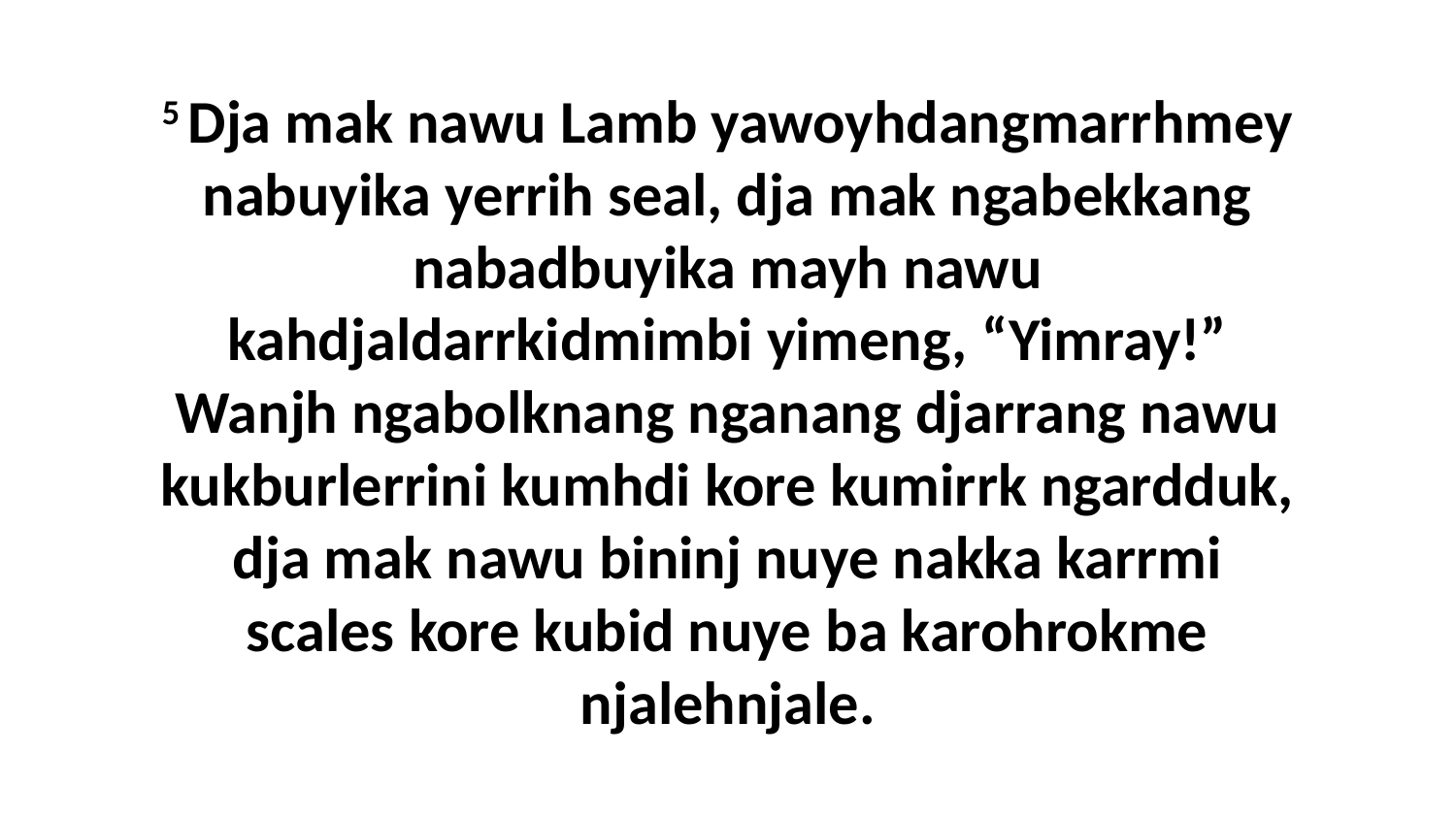

5 Dja mak nawu Lamb yawoyhdangmarrhmey nabuyika yerrih seal, dja mak ngabekkang nabadbuyika mayh nawu kahdjaldarrkidmimbi yimeng, “Yimray!” Wanjh ngabolknang nganang djarrang nawu kukburlerrini kumhdi kore kumirrk ngardduk, dja mak nawu bininj nuye nakka karrmi scales kore kubid nuye ba karohrokme njalehnjale.